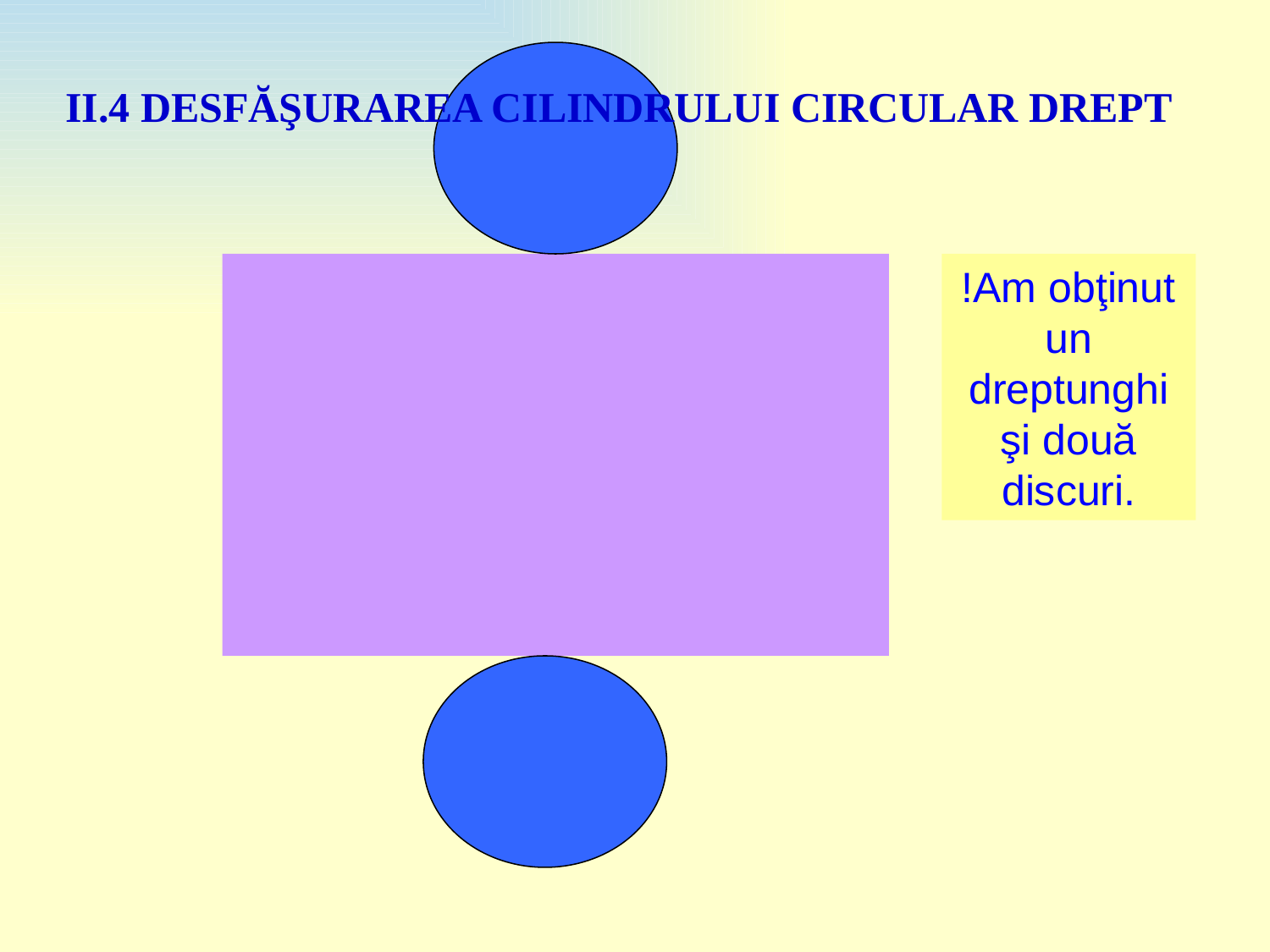

II.4 DESFĂŞURAREA CILINDRULUI CIRCULAR DREPT

!Am obţinut un dreptunghi şi două discuri.